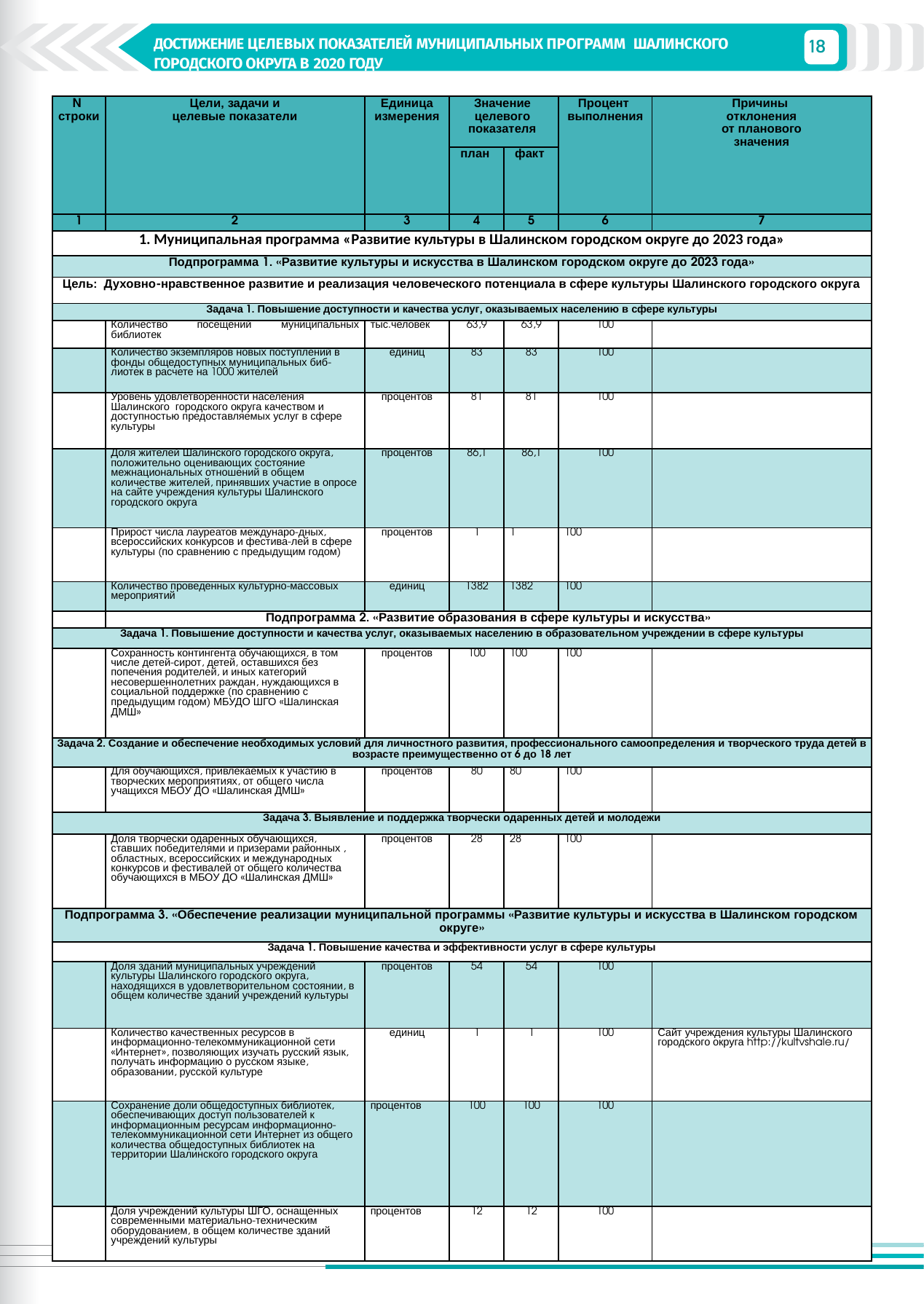

18

ДОСТИЖЕНИЕ ЦЕЛЕВЫХ ПОКАЗАТЕЛЕЙ МУНИЦИПАЛЬНЫХ ПРОГРАММ  ШАЛИНСКОГО ГОРОДСКОГО ОКРУГА В 2020 ГОДУ
ДОСТИЖЕНИЕ ЦЕЛЕВЫХ ПОКАЗАТЕЛЕЙ МУНИЦИПАЛЬНЫХ ПРОГРАМ  ШАЛИНСКОГО ГОРОДСКОГО ОКРУГА В 2018 ГОДУ
| N строки | Цели, задачи и целевые показатели | Единица измерения | Значение целевого показателя |  | Процент выполнения | Причины отклонения от планового значения |
| --- | --- | --- | --- | --- | --- | --- |
|  |  |  | план | факт |  |  |
| 1 | 2 | 3 | 4 | 5 | 6 | 7 |
| 1. Муниципальная программа «Развитие культуры в Шалинском городском округе до 2023 года» |  |  |  |  |  |  |
| Подпрограмма 1. «Развитие культуры и искусства в Шалинском городском округе до 2023 года» |  |  |  |  |  |  |
| Цель: Духовно-нравственное развитие и реализация человеческого потенциала в сфере культуры Шалинского городского округа |  |  |  |  |  |  |
| Задача 1. Повышение доступности и качества услуг, оказываемых населению в сфере культуры |  |  |  |  |  |  |
|  | Количество посещений муниципальных библиотек | тыс.человек | 63,9 | 63,9 | 100 |  |
|  | Количество экземпляров новых поступлений в фонды общедоступных муниципальных биб-лиотек в расчете на 1000 жителей | единиц | 83 | 83 | 100 |  |
|  | Уровень удовлетворенности населения Шалинского городского округа качеством и доступностью предоставляемых услуг в сфере культуры | процентов | 81 | 81 | 100 |  |
|  | Доля жителей Шалинского городского округа, положительно оценивающих состояние межнациональных отношений в общем количестве жителей, принявших участие в опросе на сайте учреждения культуры Шалинского городского округа | процентов | 86,1 | 86,1 | 100 |  |
|  | Прирост числа лауреатов междунаро-дных, всероссийских конкурсов и фестива-лей в сфере культуры (по сравнению с предыдущим годом) | процентов | 1 | 1 | 100 |  |
|  | Количество проведенных культурно-массовых мероприятий | единиц | 1382 | 1382 | 100 |  |
|  | Подпрограмма 2. «Развитие образования в сфере культуры и искусства» |  |  |  |  |  |
| Задача 1. Повышение доступности и качества услуг, оказываемых населению в образовательном учреждении в сфере культуры |  |  |  |  |  |  |
|  | Сохранность контингента обучающихся, в том числе детей-сирот, детей, оставшихся без попечения родителей, и иных категорий несовершеннолетних раждан, нуждающихся в социальной поддержке (по сравнению с предыдущим годом) МБУДО ШГО «Шалинская ДМШ» | процентов | 100 | 100 | 100 |  |
| Задача 2. Создание и обеспечение необходимых условий для личностного развития, профессионального самоопределения и творческого труда детей в возрасте преимущественно от 6 до 18 лет |  |  |  |  |  |  |
|  | Для обучающихся, привлекаемых к участию в творческих мероприятиях, от общего числа учащихся МБОУ ДО «Шалинская ДМШ» | процентов | 80 | 80 | 100 |  |
| Задача 3. Выявление и поддержка творчески одаренных детей и молодежи |  |  |  |  |  |  |
|  | Доля творчески одаренных обучающихся, ставших победителями и призерами районных , областных, всероссийских и международных конкурсов и фестивалей от общего количества обучающихся в МБОУ ДО «Шалинская ДМШ» | процентов | 28 | 28 | 100 |  |
| Подпрограмма 3. «Обеспечение реализации муниципальной программы «Развитие культуры и искусства в Шалинском городском округе» |  |  |  |  |  |  |
| Задача 1. Повышение качества и эффективности услуг в сфере культуры |  |  |  |  |  |  |
|  | Доля зданий муниципальных учреждений культуры Шалинского городского округа, находящихся в удовлетворительном состоянии, в общем количестве зданий учреждений культуры | процентов | 54 | 54 | 100 |  |
|  | Количество качественных ресурсов в информационно-телекоммуникационной сети «Интернет», позволяющих изучать русский язык, получать информацию о русском языке, образовании, русской культуре | единиц | 1 | 1 | 100 | Сайт учреждения культуры Шалинского городского округа http://kultvshale.ru/ |
|  | Сохранение доли общедоступных библиотек, обеспечивающих доступ пользователей к информационным ресурсам информационно-телекоммуникационной сети Интернет из общего количества общедоступных библиотек на территории Шалинского городского округа | процентов | 100 | 100 | 100 |  |
|  | Доля учреждений культуры ШГО, оснащенных современными материально-техническим оборудованием, в общем количестве зданий учреждений культуры | процентов | 12 | 12 | 100 |  |